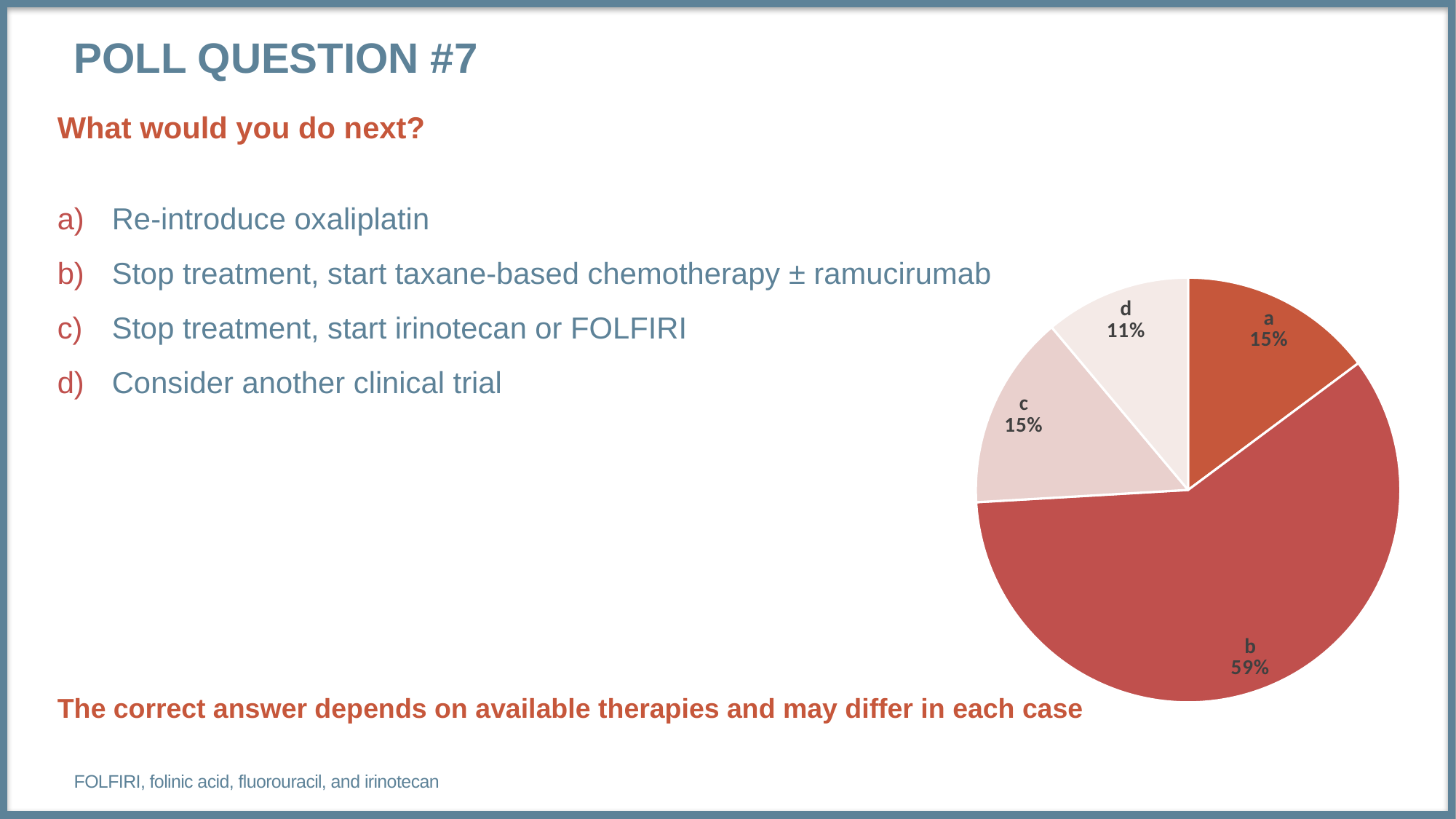

# Poll QUESTION #7
What would you do next?
Re-introduce oxaliplatin
Stop treatment, start taxane-based chemotherapy ± ramucirumab
Stop treatment, start irinotecan or FOLFIRI
Consider another clinical trial

The correct answer depends on available therapies and may differ in each case

### Chart

| Category | Sales |
|---|---|
| a | 4.0 |
| b | 16.0 |
| c | 4.0 |
| d | 3.0 |
FOLFIRI, folinic acid, fluorouracil, and irinotecan